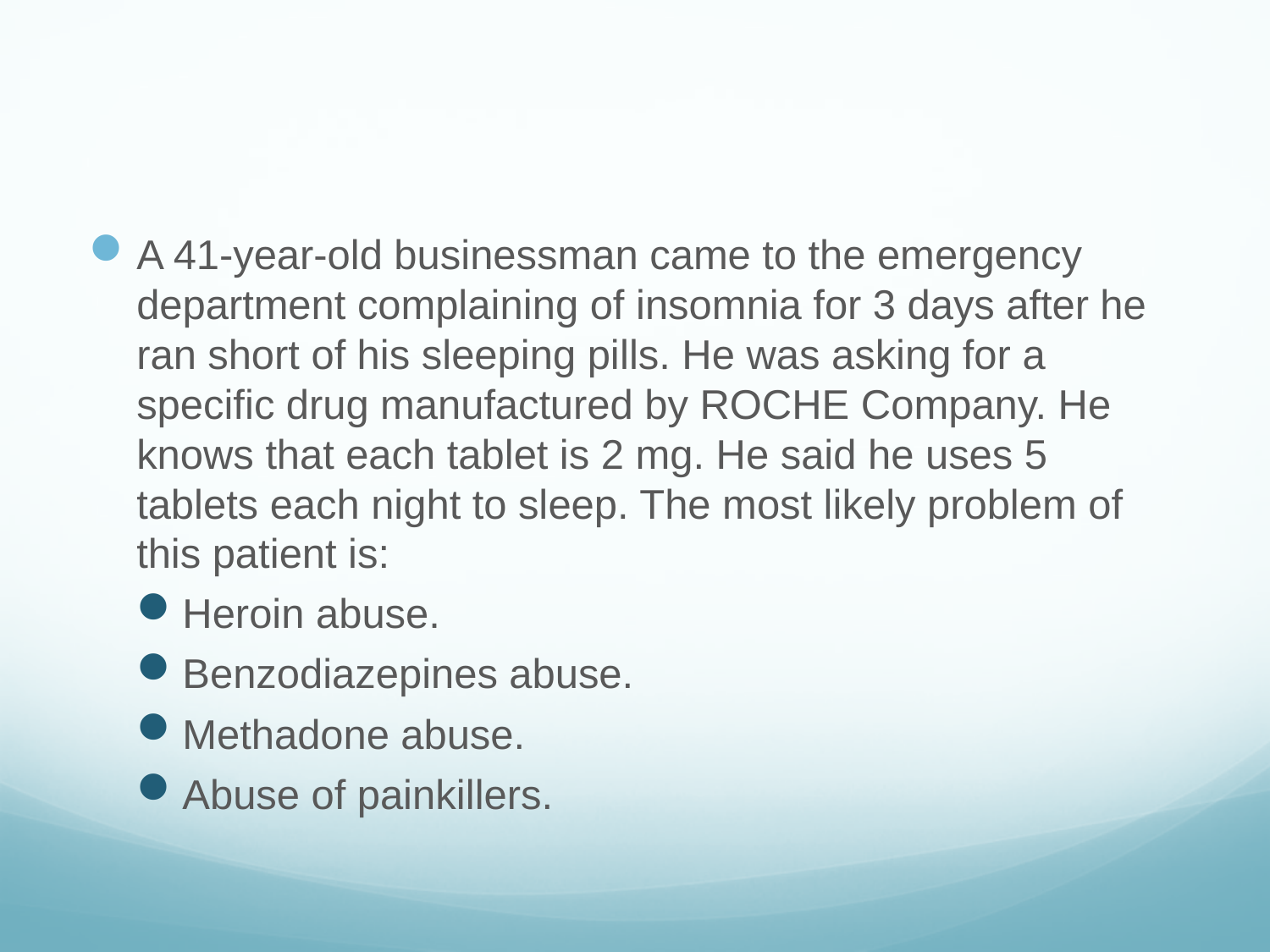

A 41-year-old businessman came to the emergency department complaining of insomnia for 3 days after he ran short of his sleeping pills. He was asking for a specific drug manufactured by ROCHE Company. He knows that each tablet is 2 mg. He said he uses 5 tablets each night to sleep. The most likely problem of this patient is:
Heroin abuse.
Benzodiazepines abuse.
Methadone abuse.
Abuse of painkillers.